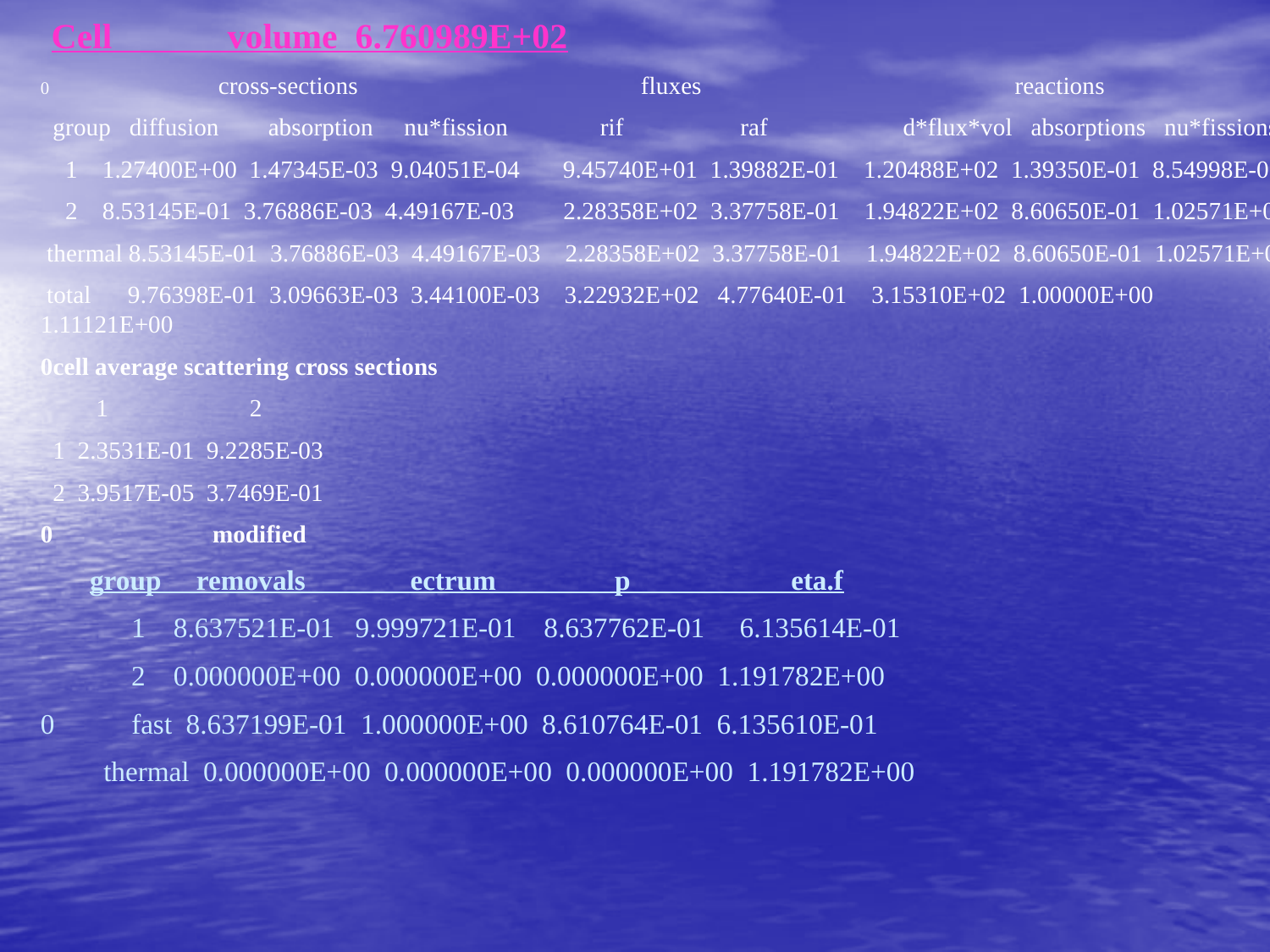

Cell             volume  6.760989E+02
0                                      cross-sections                                              fluxes                                                   reactions
  group   diffusion        absorption     nu*fission               rif                   raf                      d*flux*vol   absorptions   nu*fissions
    1    1.27400E+00  1.47345E-03  9.04051E-04       9.45740E+01  1.39882E-01    1.20488E+02  1.39350E-01  8.54998E-02
    2    8.53145E-01  3.76886E-03  4.49167E-03        2.28358E+02  3.37758E-01    1.94822E+02  8.60650E-01  1.02571E+00
 thermal 8.53145E-01  3.76886E-03  4.49167E-03    2.28358E+02  3.37758E-01    1.94822E+02  8.60650E-01  1.02571E+00
 total      9.76398E-01  3.09663E-03  3.44100E-03    3.22932E+02   4.77640E-01    3.15310E+02  1.00000E+00  1.11121E+00
0cell average scattering cross sections
         1                       2
  1  2.3531E-01  9.2285E-03
  2  3.9517E-05  3.7469E-01
0                          modified
        group     removals               ectrum                 p                       eta.f
             1    8.637521E-01   9.999721E-01    8.637762E-01     6.135614E-01
             2    0.000000E+00  0.000000E+00  0.000000E+00  1.191782E+00
0           fast  8.637199E-01  1.000000E+00  8.610764E-01  6.135610E-01
         thermal  0.000000E+00  0.000000E+00  0.000000E+00  1.191782E+00